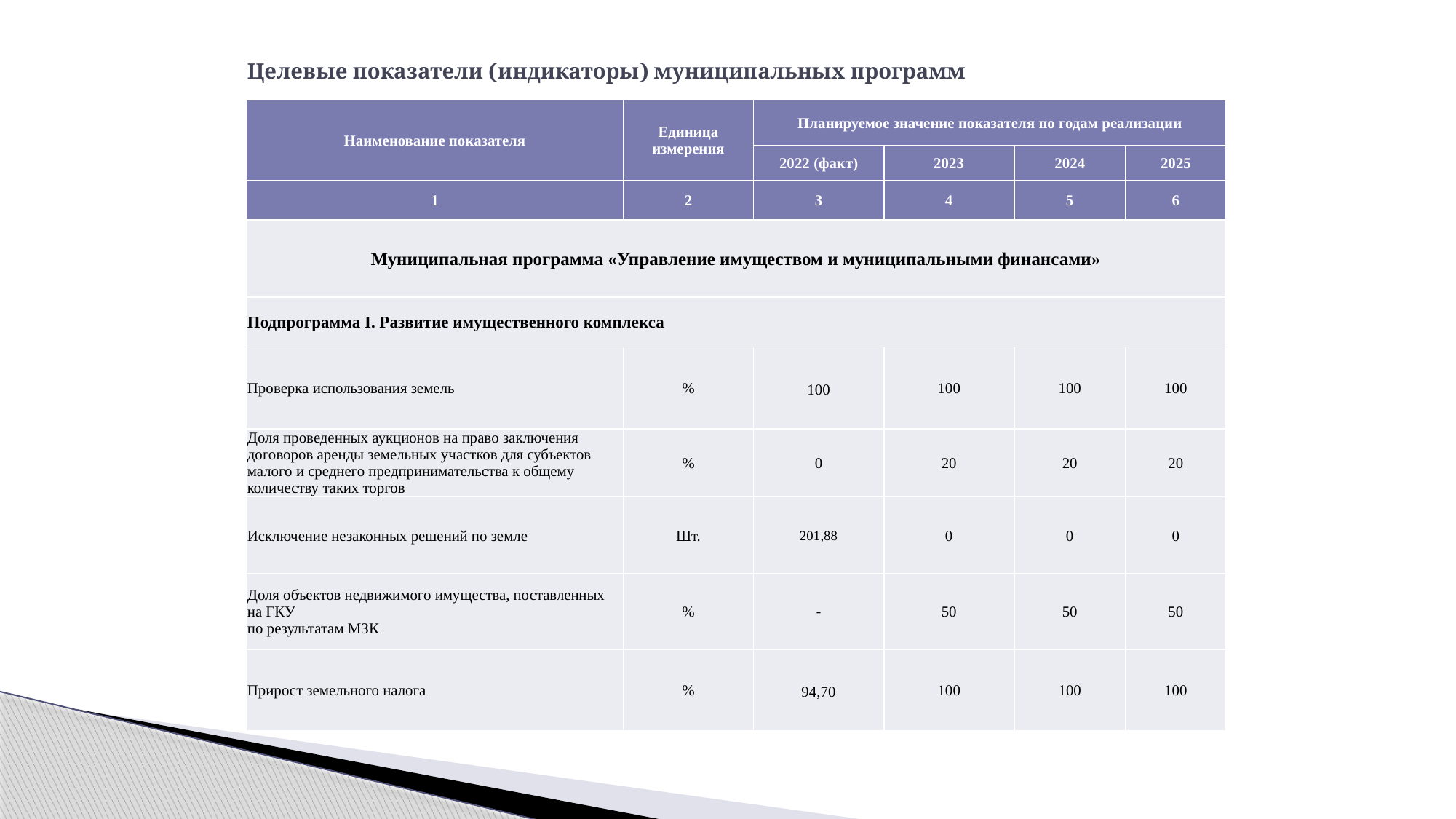

# Целевые показатели (индикаторы) муниципальных программ
| Наименование показателя | Единица измерения | Планируемое значение показателя по годам реализации |  |  |  |
| --- | --- | --- | --- | --- | --- |
|  |  | 2022 (факт) | 2023 | 2024 | 2025 |
| 1 | 2 | 3 | 4 | 5 | 6 |
| Муниципальная программа «Управление имуществом и муниципальными финансами» |  |  |  |  |  |
| Подпрограмма I. Развитие имущественного комплекса |  |  |  |  |  |
| Проверка использования земель | % | 100 | 100 | 100 | 100 |
| Доля проведенных аукционов на право заключения договоров аренды земельных участков для субъектов малого и среднего предпринимательства к общему количеству таких торгов | % | 0 | 20 | 20 | 20 |
| Исключение незаконных решений по земле | Шт. | 201,88 | 0 | 0 | 0 |
| Доля объектов недвижимого имущества, поставленных на ГКУ по результатам МЗК | % | - | 50 | 50 | 50 |
| Прирост земельного налога | % | 94,70 | 100 | 100 | 100 |